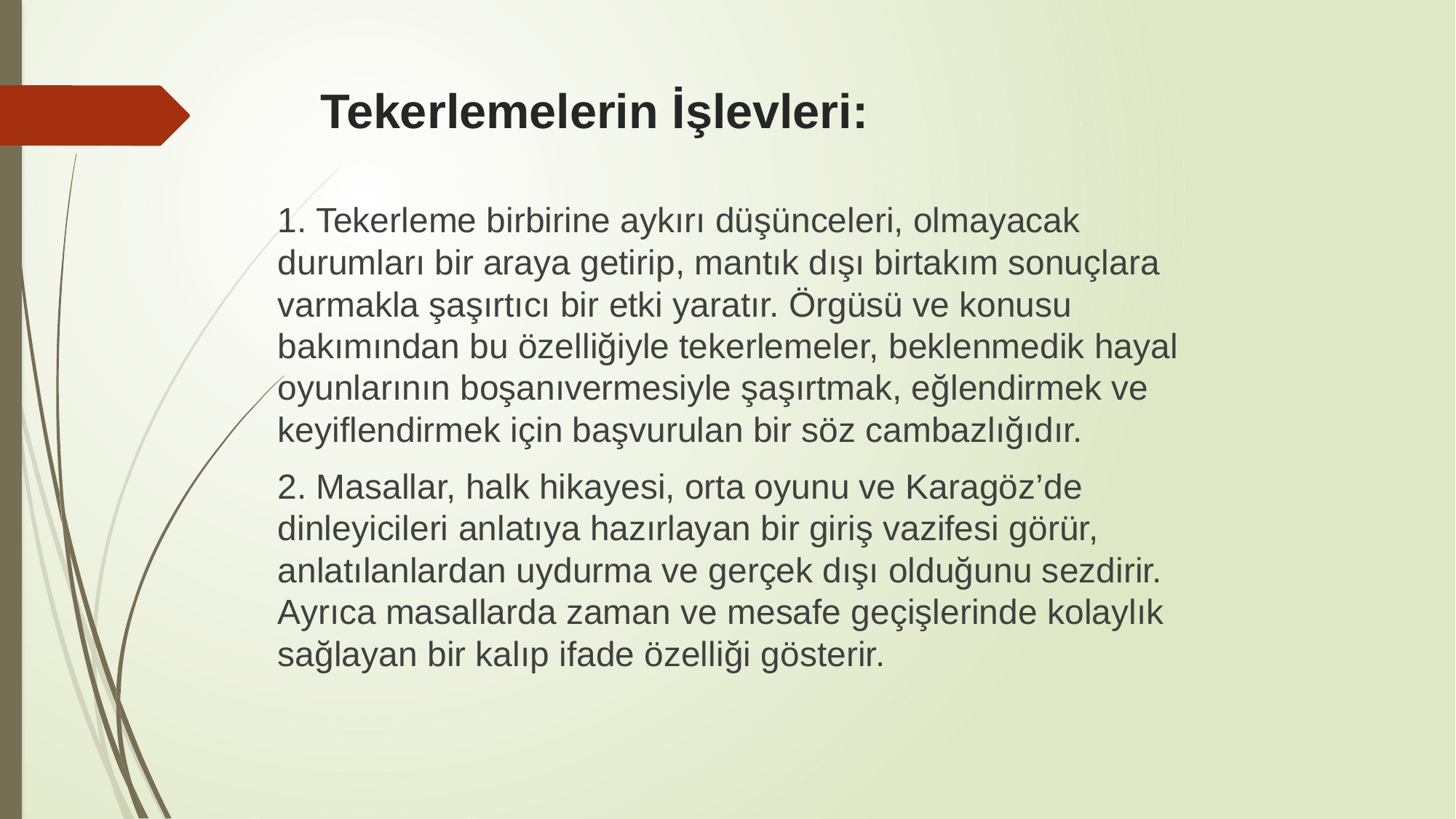

# Tekerlemelerin İşlevleri:
	1. Tekerleme birbirine aykırı düşünceleri, olmayacak durumları bir araya getirip, mantık dışı birtakım sonuçlara varmakla şaşırtıcı bir etki yaratır. Örgüsü ve konusu bakımından bu özelliğiyle tekerlemeler, beklenmedik hayal oyunlarının boşanıvermesiyle şaşırtmak, eğlendirmek ve keyiflendirmek için başvurulan bir söz cambazlığıdır.
	2. Masallar, halk hikayesi, orta oyunu ve Karagöz’de dinleyicileri anlatıya hazırlayan bir giriş vazifesi görür, anlatılanlardan uydurma ve gerçek dışı olduğunu sezdirir. Ayrıca masallarda zaman ve mesafe geçişlerinde kolaylık sağlayan bir kalıp ifade özelliği gösterir.